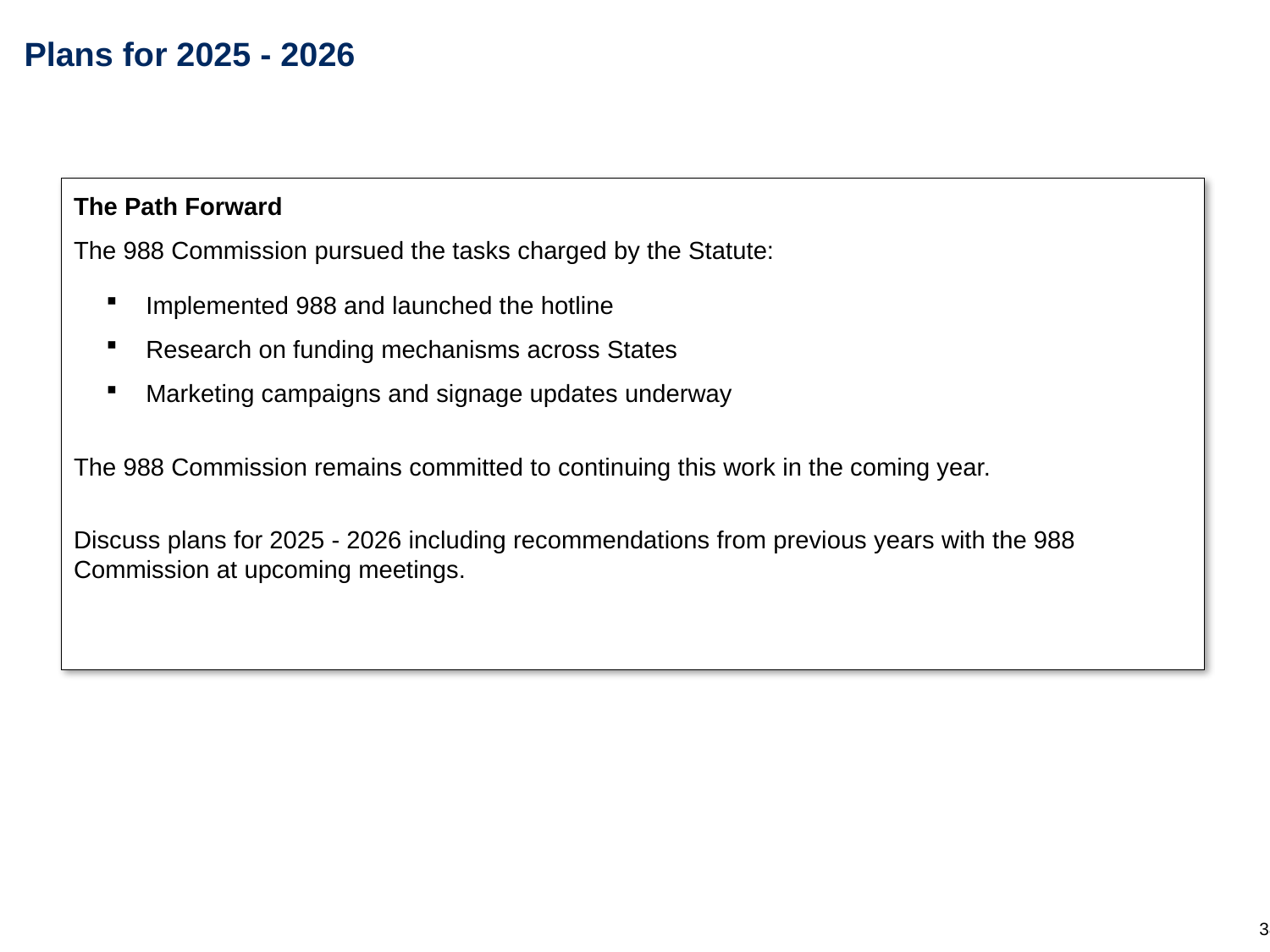

# Plans for 2025 - 2026
The Path Forward
The 988 Commission pursued the tasks charged by the Statute:
Implemented 988 and launched the hotline
Research on funding mechanisms across States
Marketing campaigns and signage updates underway

The 988 Commission remains committed to continuing this work in the coming year.

Discuss plans for 2025 - 2026 including recommendations from previous years with the 988 Commission at upcoming meetings.